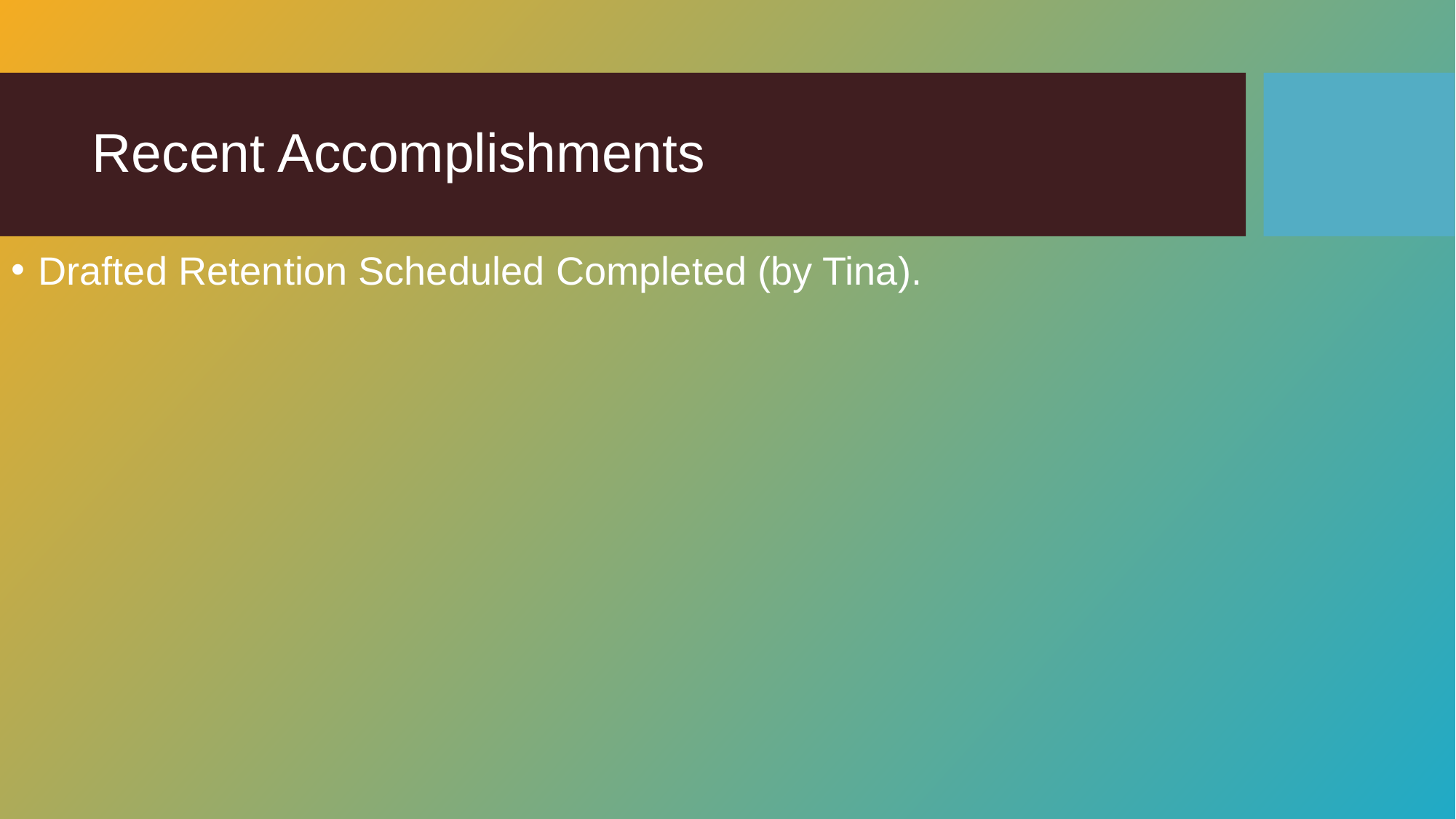

# Recent Accomplishments
Drafted Retention Scheduled Completed (by Tina).